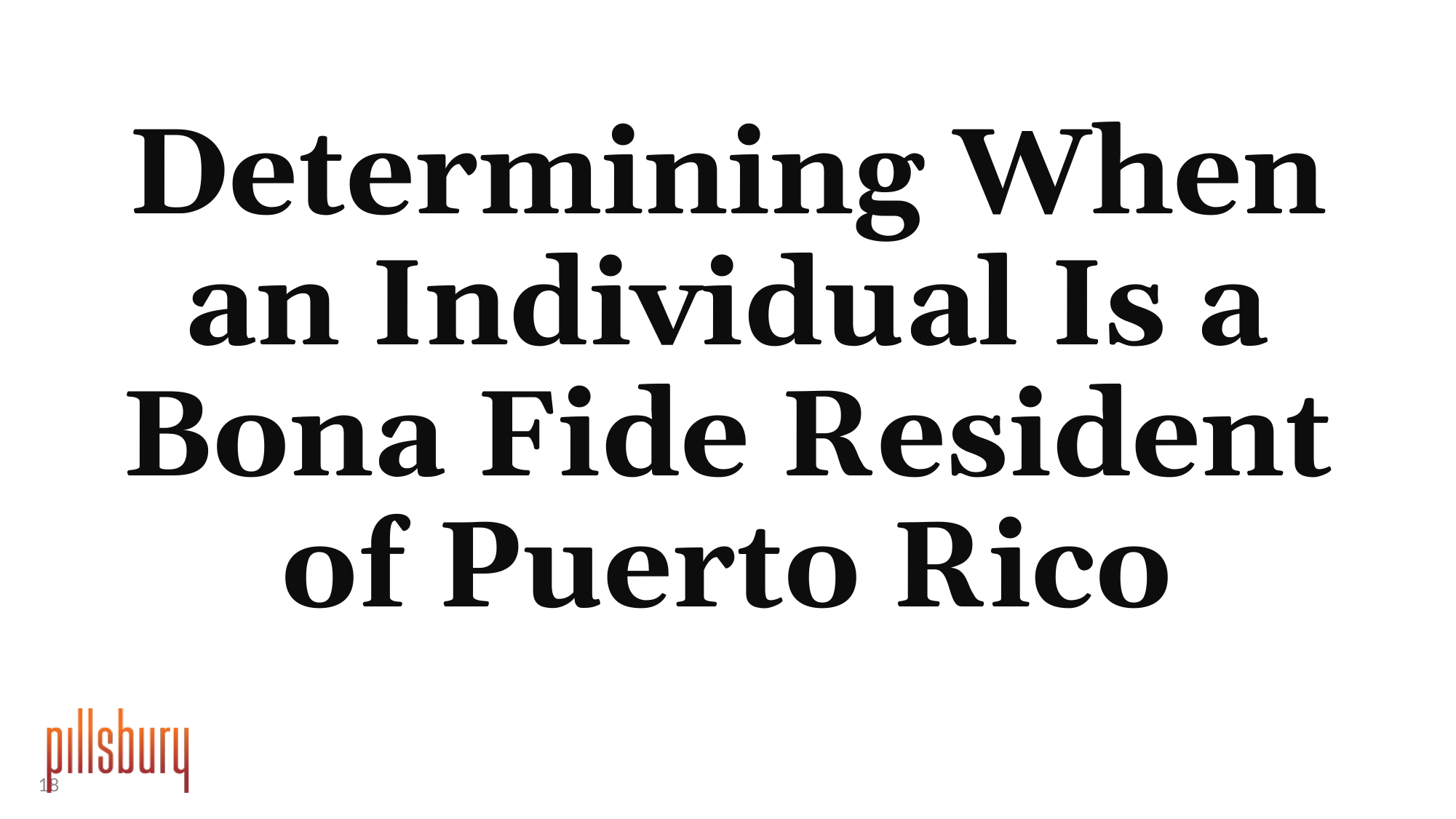

# Determining When an Individual Is a Bona Fide Resident of Puerto Rico